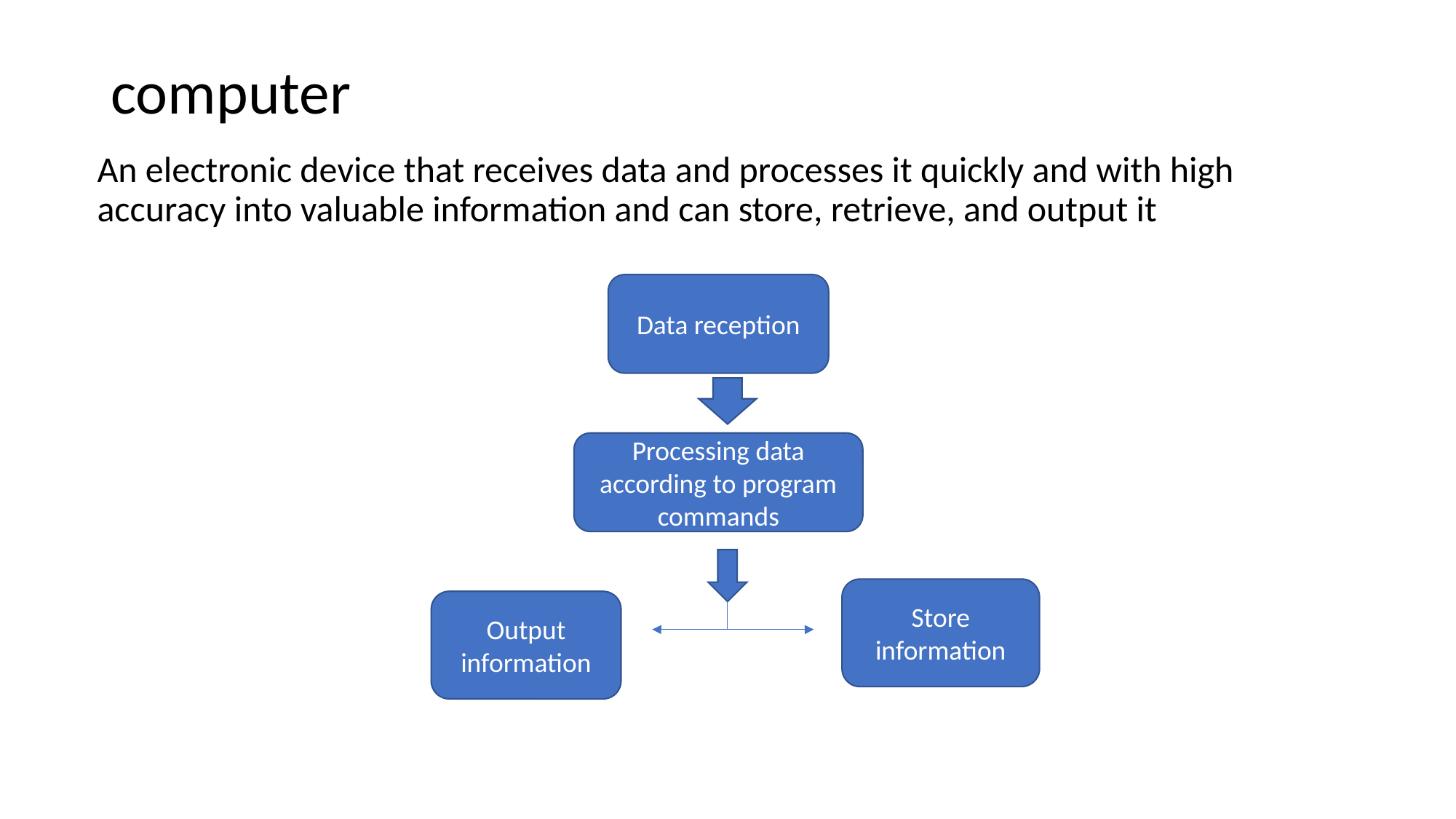

# computer
An electronic device that receives data and processes it quickly and with high accuracy into valuable information and can store, retrieve, and output it

Data reception

Processing data according to program commands

Store information
Output
information